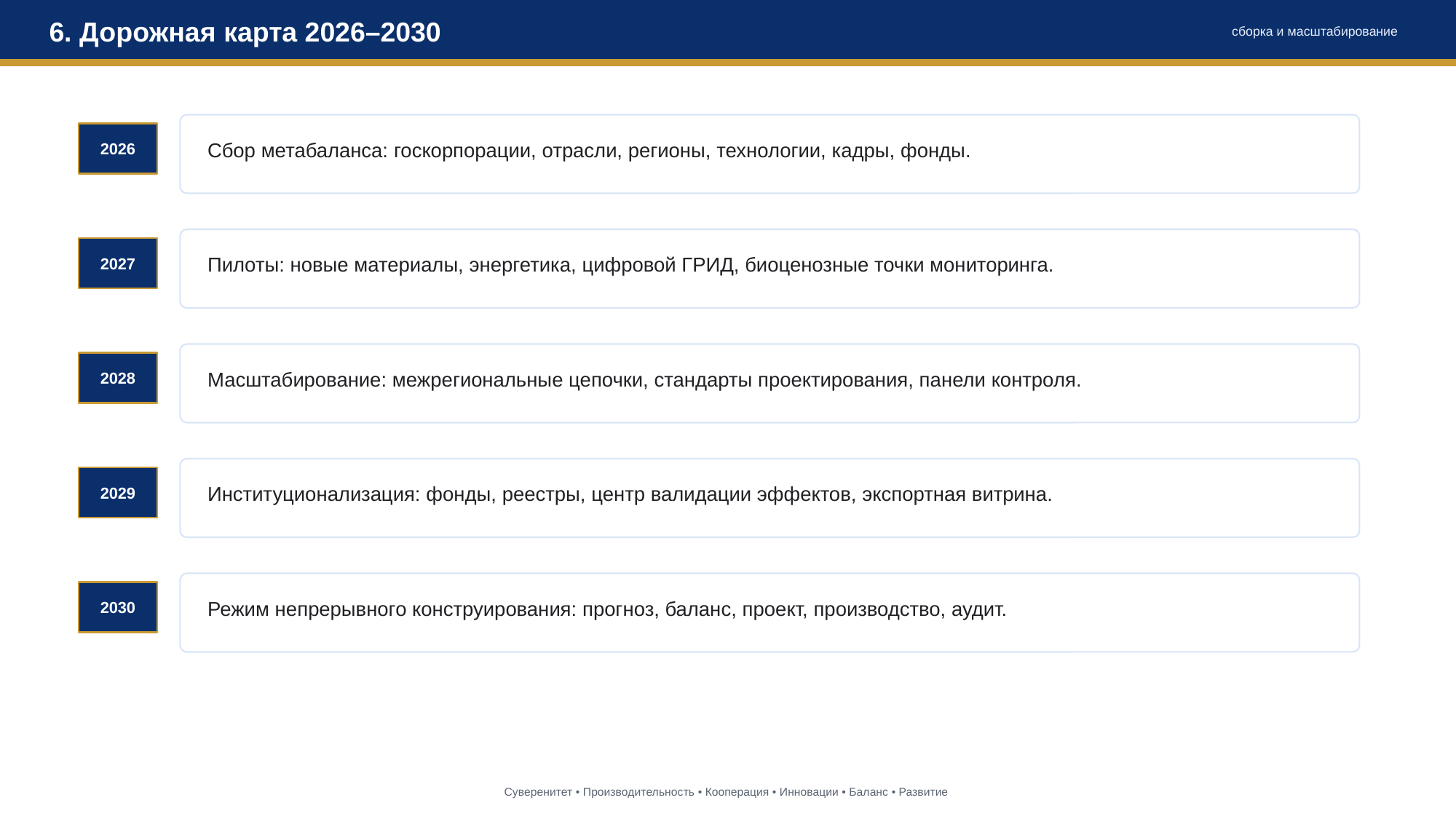

6. Дорожная карта 2026–2030
сборка и масштабирование

2026
Сбор метабаланса: госкорпорации, отрасли, регионы, технологии, кадры, фонды.

2027
Пилоты: новые материалы, энергетика, цифровой ГРИД, биоценозные точки мониторинга.

2028
Масштабирование: межрегиональные цепочки, стандарты проектирования, панели контроля.

2029
Институционализация: фонды, реестры, центр валидации эффектов, экспортная витрина.

2030
Режим непрерывного конструирования: прогноз, баланс, проект, производство, аудит.
Суверенитет • Производительность • Кооперация • Инновации • Баланс • Развитие